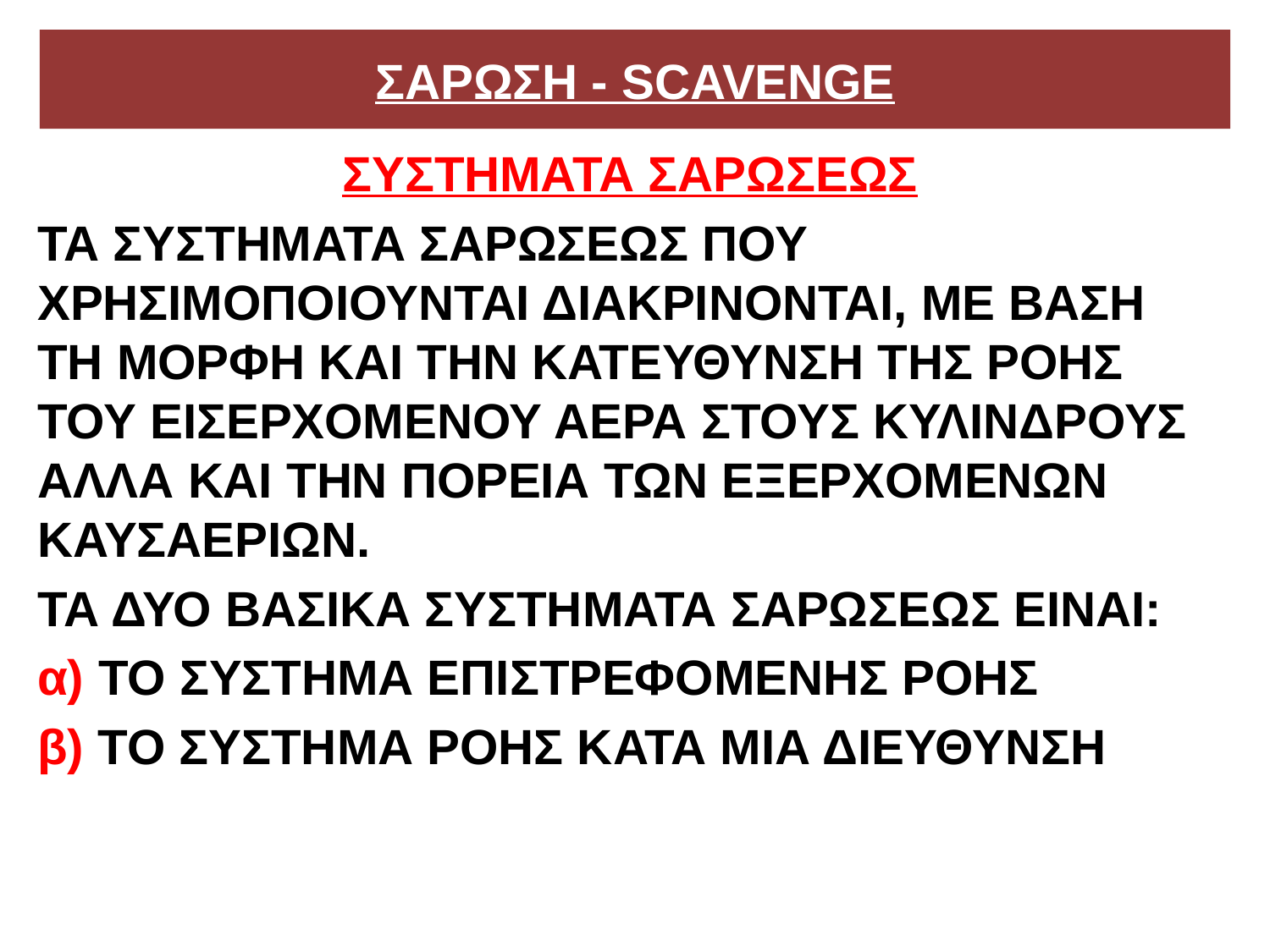

# ΣΑΡΩΣΗ - SCAVENGE
ΣΥΣΤΗΜΑΤΑ ΣΑΡΩΣΕΩΣ
ΤΑ ΣΥΣΤΗΜΑΤΑ ΣΑΡΩΣΕΩΣ ΠΟΥ ΧΡΗΣΙΜΟΠΟΙΟΥΝΤΑΙ ΔΙΑΚΡΙΝΟΝΤΑΙ, ΜΕ ΒΑΣΗ ΤΗ ΜΟΡΦΗ ΚΑΙ ΤΗΝ ΚΑΤΕΥΘΥΝΣΗ ΤΗΣ ΡΟΗΣ ΤΟΥ ΕΙΣΕΡΧΟΜΕΝΟΥ ΑΕΡΑ ΣΤΟΥΣ ΚΥΛΙΝΔΡΟΥΣ ΑΛΛΑ ΚΑΙ ΤΗΝ ΠΟΡΕΙΑ ΤΩΝ ΕΞΕΡΧΟΜΕΝΩΝ ΚΑΥΣΑΕΡΙΩΝ.
ΤΑ ΔΥΟ ΒΑΣΙΚΑ ΣΥΣΤΗΜΑΤΑ ΣΑΡΩΣΕΩΣ ΕΙΝΑΙ:
α) ΤΟ ΣΥΣΤΗΜΑ ΕΠΙΣΤΡΕΦΟΜΕΝΗΣ ΡΟΗΣ
β) ΤΟ ΣΥΣΤΗΜΑ ΡΟΗΣ ΚΑΤΑ ΜΙΑ ΔΙΕΥΘΥΝΣΗ